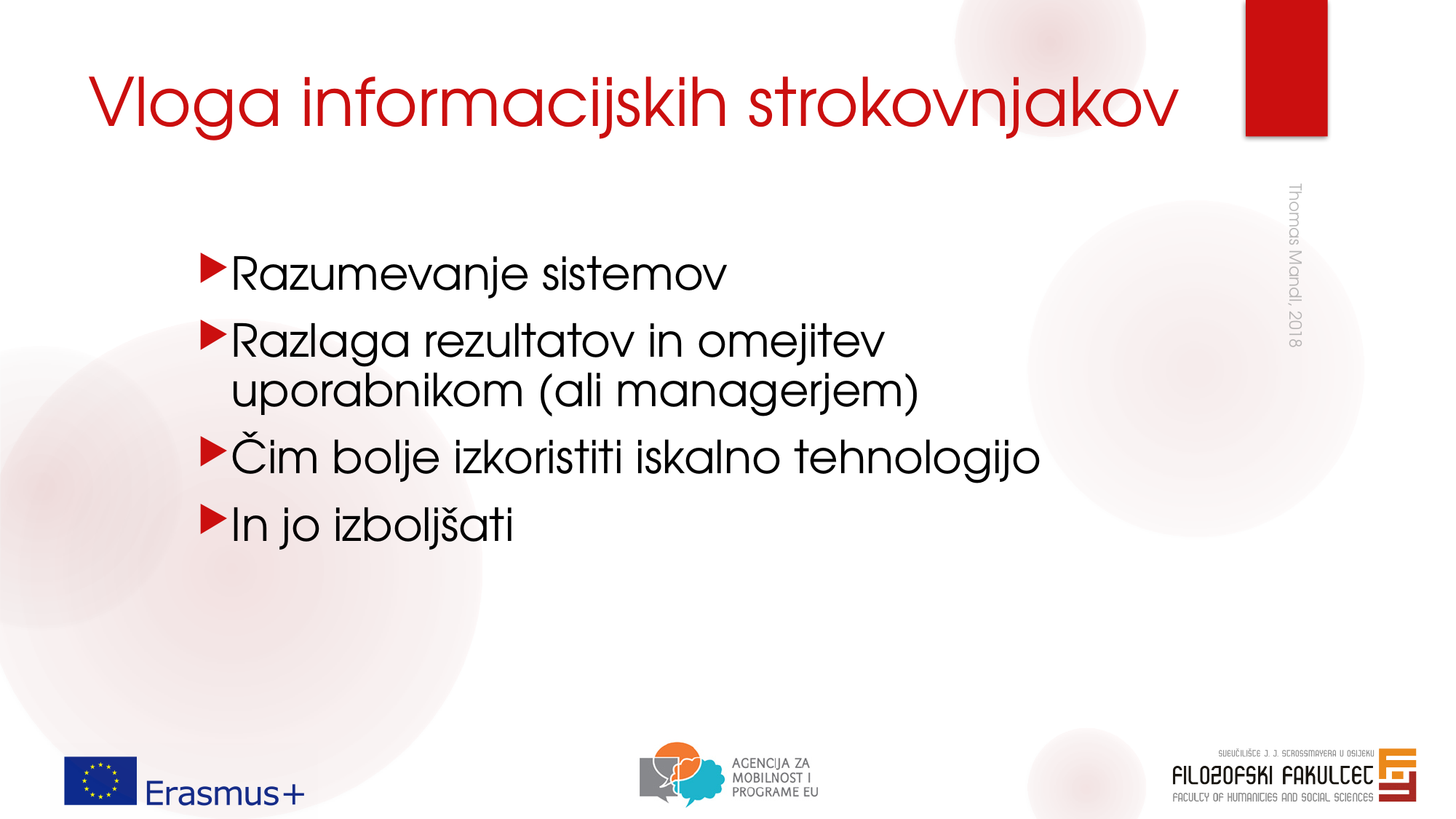

# Vloga informacijskih strokovnjakov
Razumevanje sistemov
Razlaga rezultatov in omejitev uporabnikom (ali managerjem)
Čim bolje izkoristiti iskalno tehnologijo
In jo izboljšati

Thomas Mandl, 2018